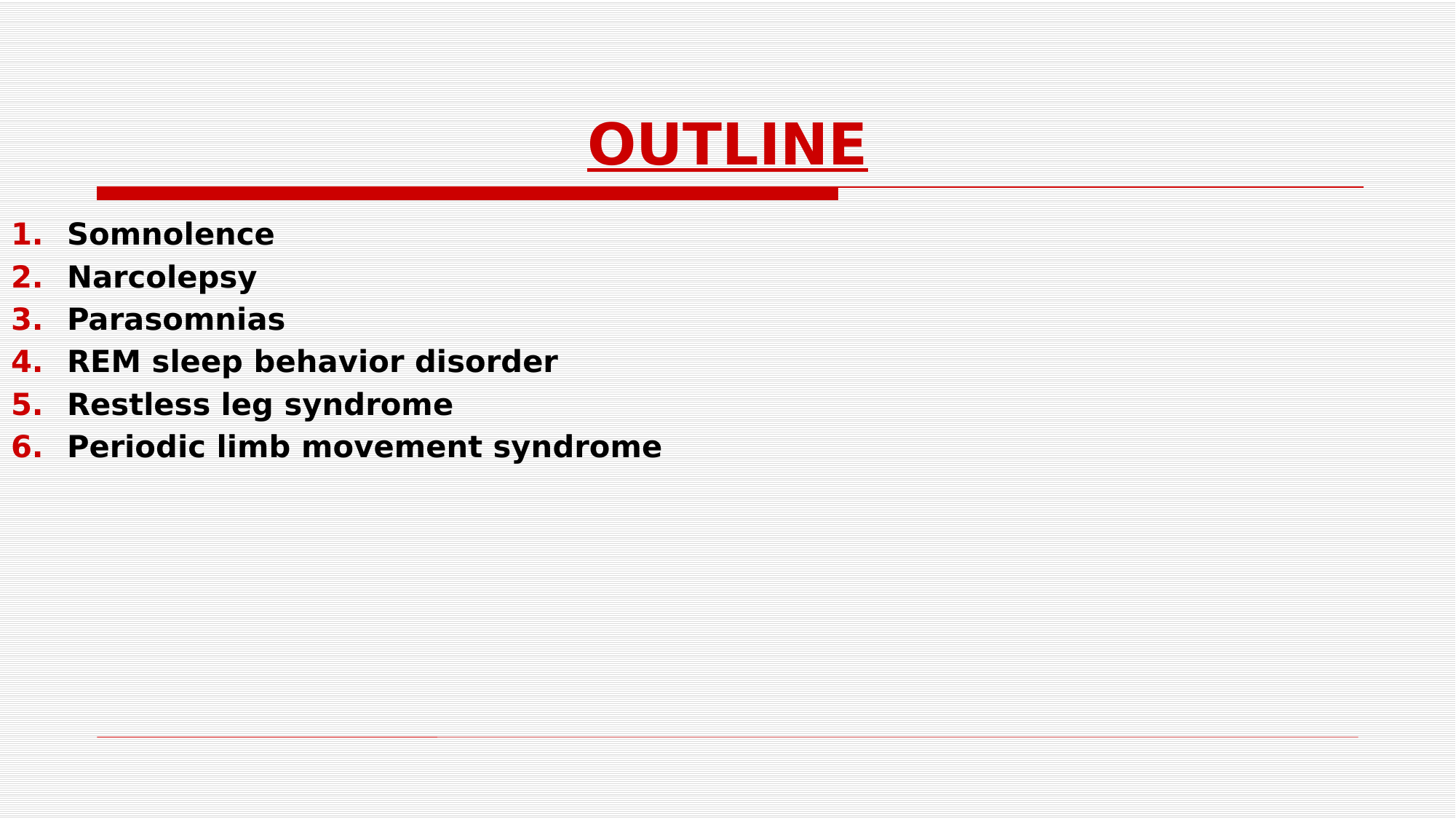

# OUTLINE
Somnolence
Narcolepsy
Parasomnias
REM sleep behavior disorder
Restless leg syndrome
Periodic limb movement syndrome